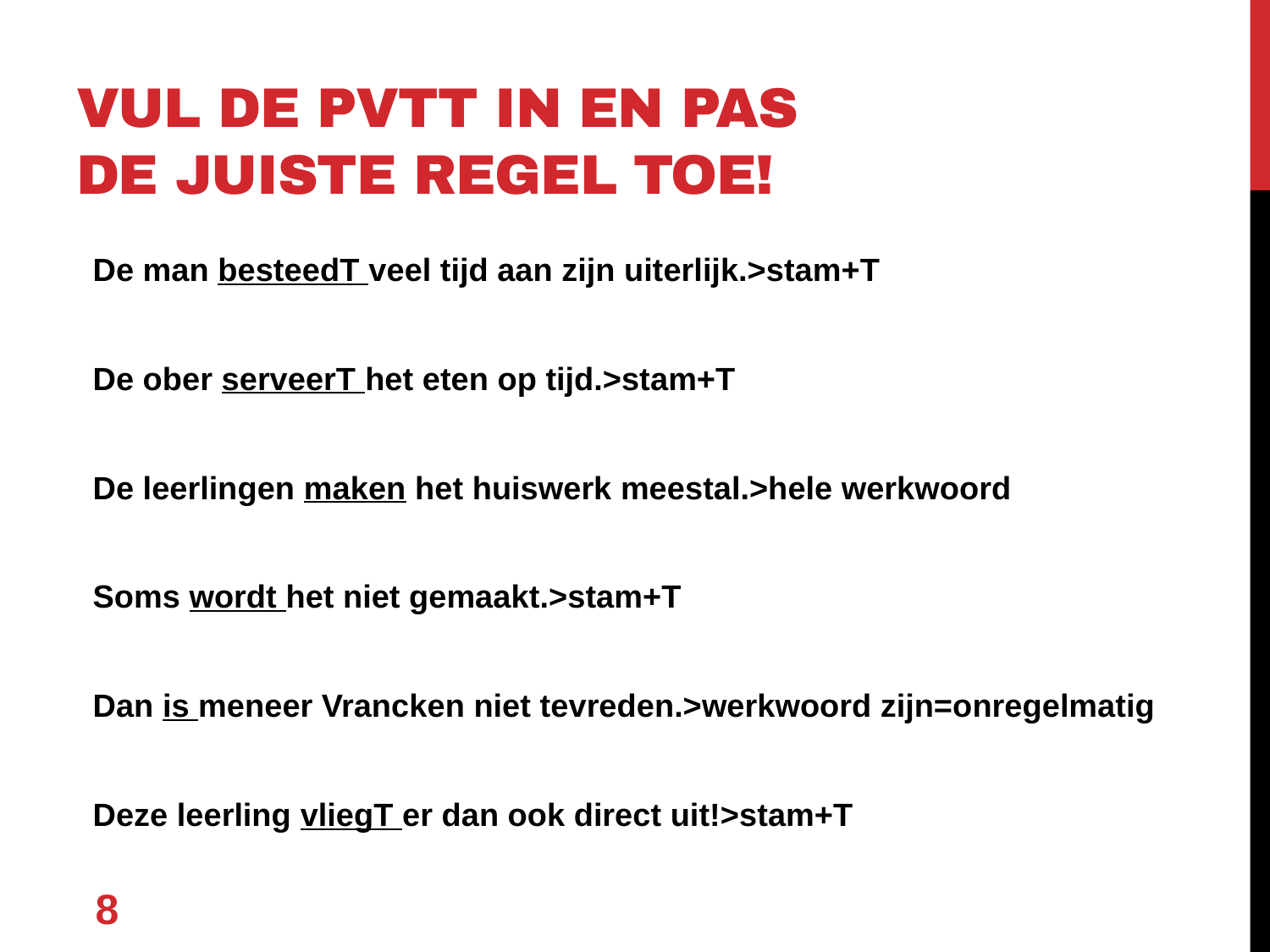

# Vul de pvtt in en pas de juiste regel toe!
De man besteedT veel tijd aan zijn uiterlijk.>stam+T

De ober serveerT het eten op tijd.>stam+T

De leerlingen maken het huiswerk meestal.>hele werkwoord

Soms wordt het niet gemaakt.>stam+T

Dan is meneer Vrancken niet tevreden.>werkwoord zijn=onregelmatig

Deze leerling vliegT er dan ook direct uit!>stam+T
8